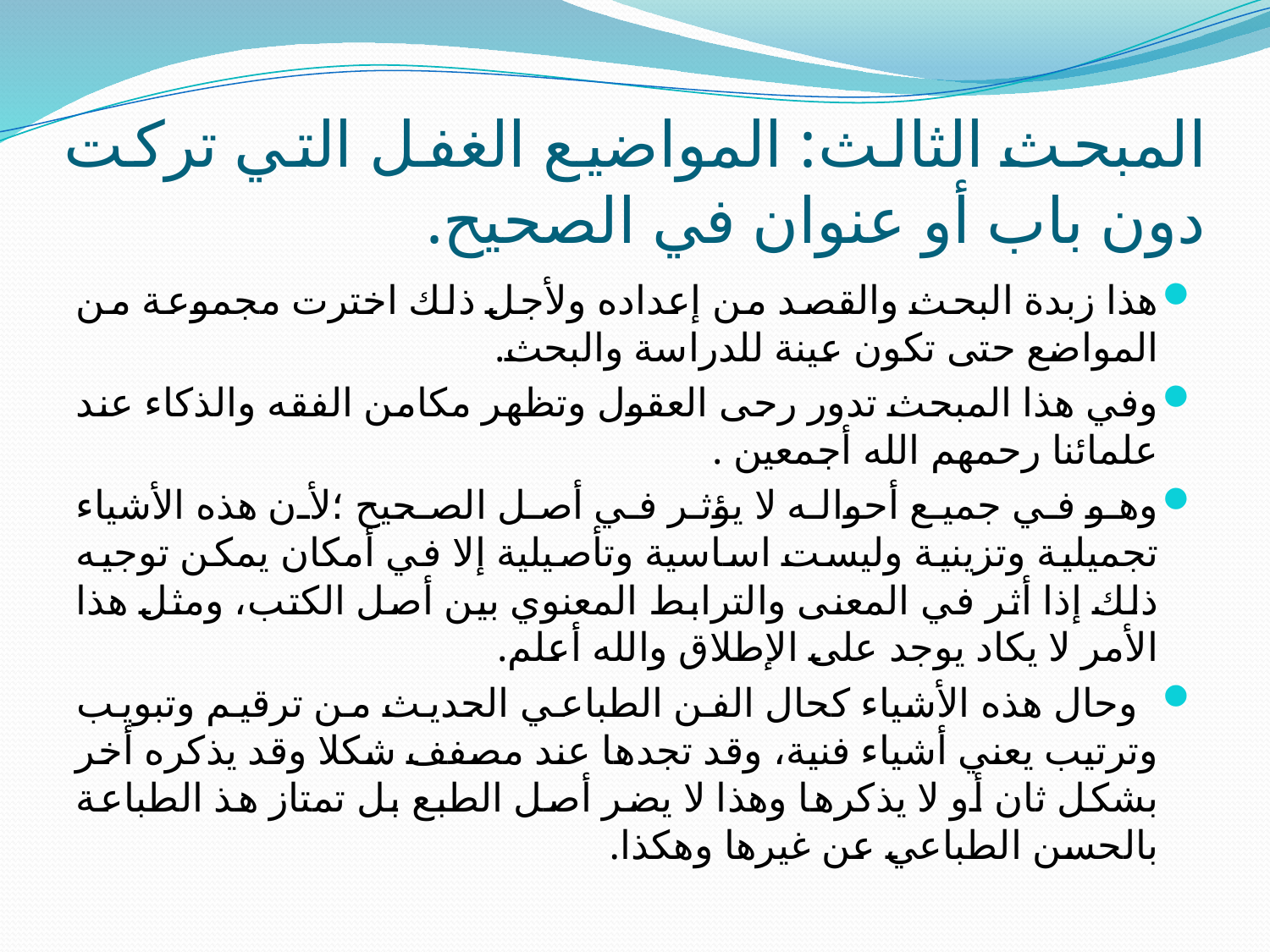

# المبحث الثالث: المواضيع الغفل التي تركت دون باب أو عنوان في الصحيح.
هذا زبدة البحث والقصد من إعداده ولأجل ذلك اخترت مجموعة من المواضع حتى تكون عينة للدراسة والبحث.
وفي هذا المبحث تدور رحى العقول وتظهر مكامن الفقه والذكاء عند علمائنا رحمهم الله أجمعين .
وهو في جميع أحواله لا يؤثر في أصل الصحيح ؛لأن هذه الأشياء تجميلية وتزينية وليست اساسية وتأصيلية إلا في أمكان يمكن توجيه ذلك إذا أثر في المعنى والترابط المعنوي بين أصل الكتب، ومثل هذا الأمر لا يكاد يوجد على الإطلاق والله أعلم.
  وحال هذه الأشياء كحال الفن الطباعي الحديث من ترقيم وتبويب وترتيب يعني أشياء فنية، وقد تجدها عند مصفف شكلا وقد يذكره أخر بشكل ثان أو لا يذكرها وهذا لا يضر أصل الطبع بل تمتاز هذ الطباعة بالحسن الطباعي عن غيرها وهكذا.